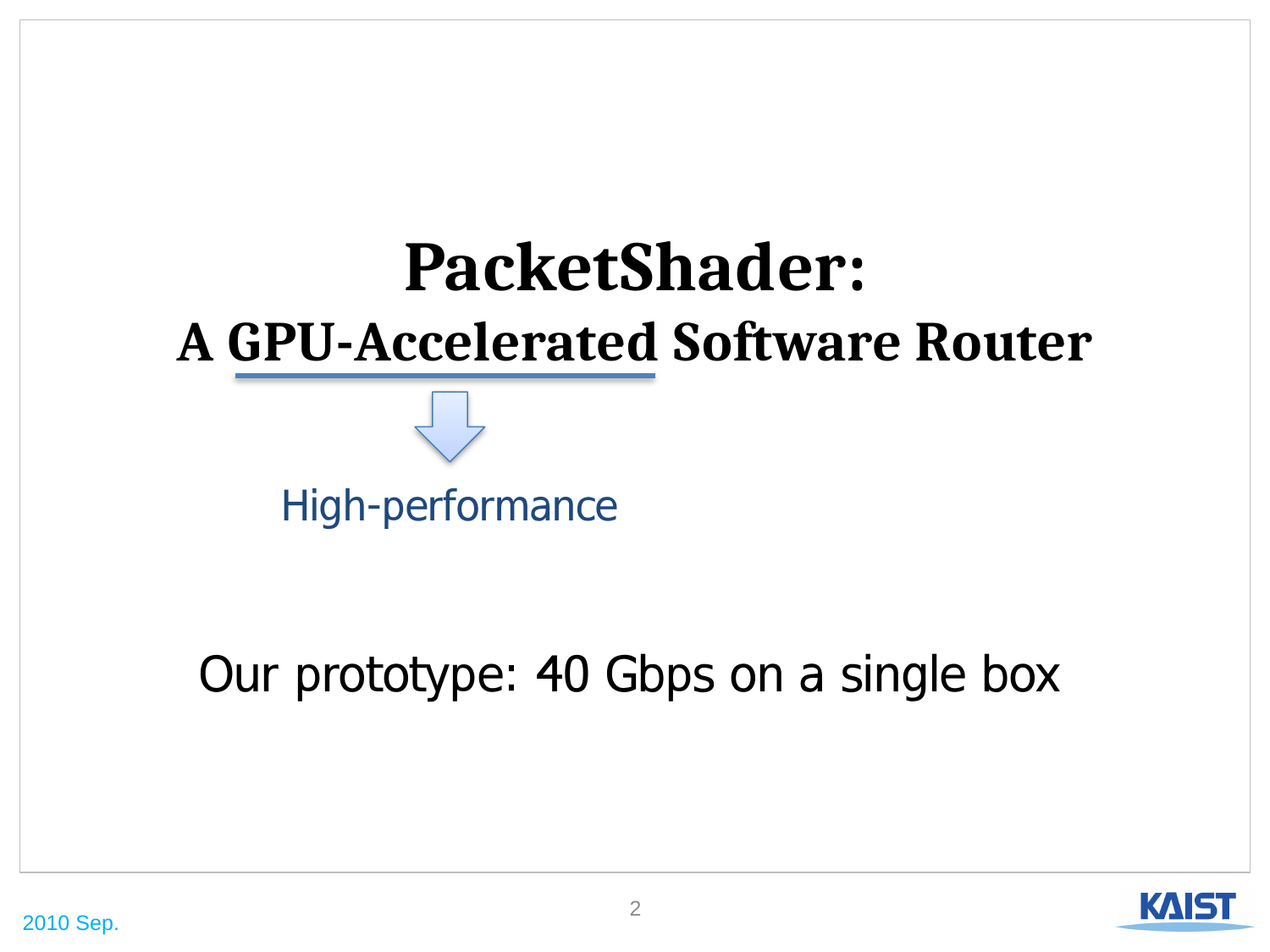

PacketShader:
A GPU-Accelerated Software Router

High-performance
Our prototype: 40 Gbps on a single box
2